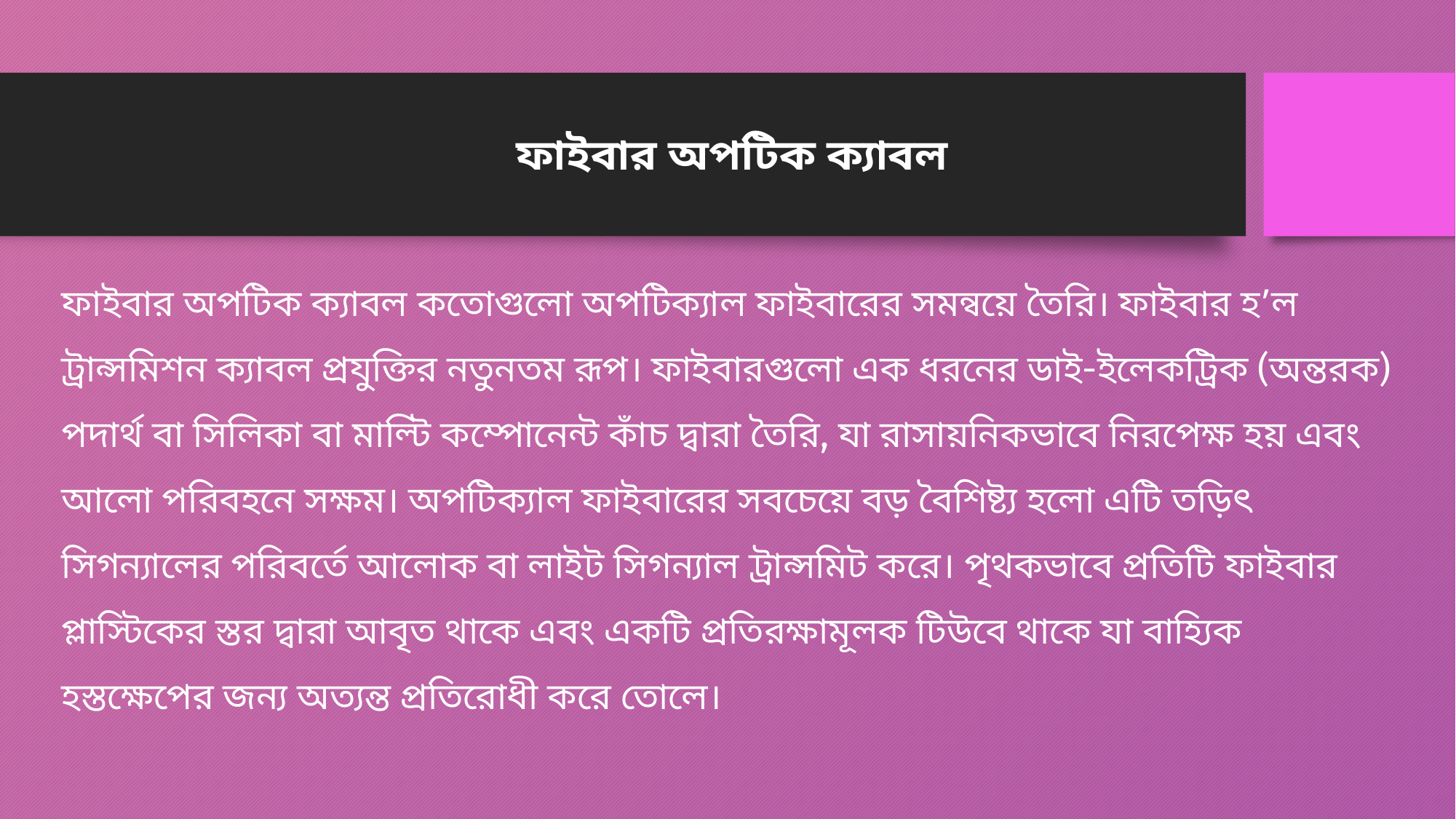

ফাইবার অপটিক ক্যাবল
ফাইবার অপটিক ক্যাবল কতোগুলো অপটিক্যাল ফাইবারের সমন্বয়ে তৈরি। ফাইবার হ’ল ট্রান্সমিশন ক্যাবল প্রযুক্তির নতুনতম রূপ। ফাইবারগুলো এক ধরনের ডাই-ইলেকট্রিক (অন্তরক) পদার্থ বা সিলিকা বা মাল্টি কম্পোনেন্ট কাঁচ দ্বারা তৈরি, যা রাসায়নিকভাবে নিরপেক্ষ হয় এবং আলো পরিবহনে সক্ষম। অপটিক্যাল ফাইবারের সবচেয়ে বড় বৈশিষ্ট্য হলো এটি তড়িৎ সিগন্যালের পরিবর্তে আলোক বা লাইট সিগন্যাল ট্রান্সমিট করে। পৃথকভাবে প্রতিটি ফাইবার প্লাস্টিকের স্তর দ্বারা আবৃত থাকে এবং একটি প্রতিরক্ষামূলক টিউবে থাকে যা বাহ্যিক হস্তক্ষেপের জন্য অত্যন্ত প্রতিরোধী করে তোলে।